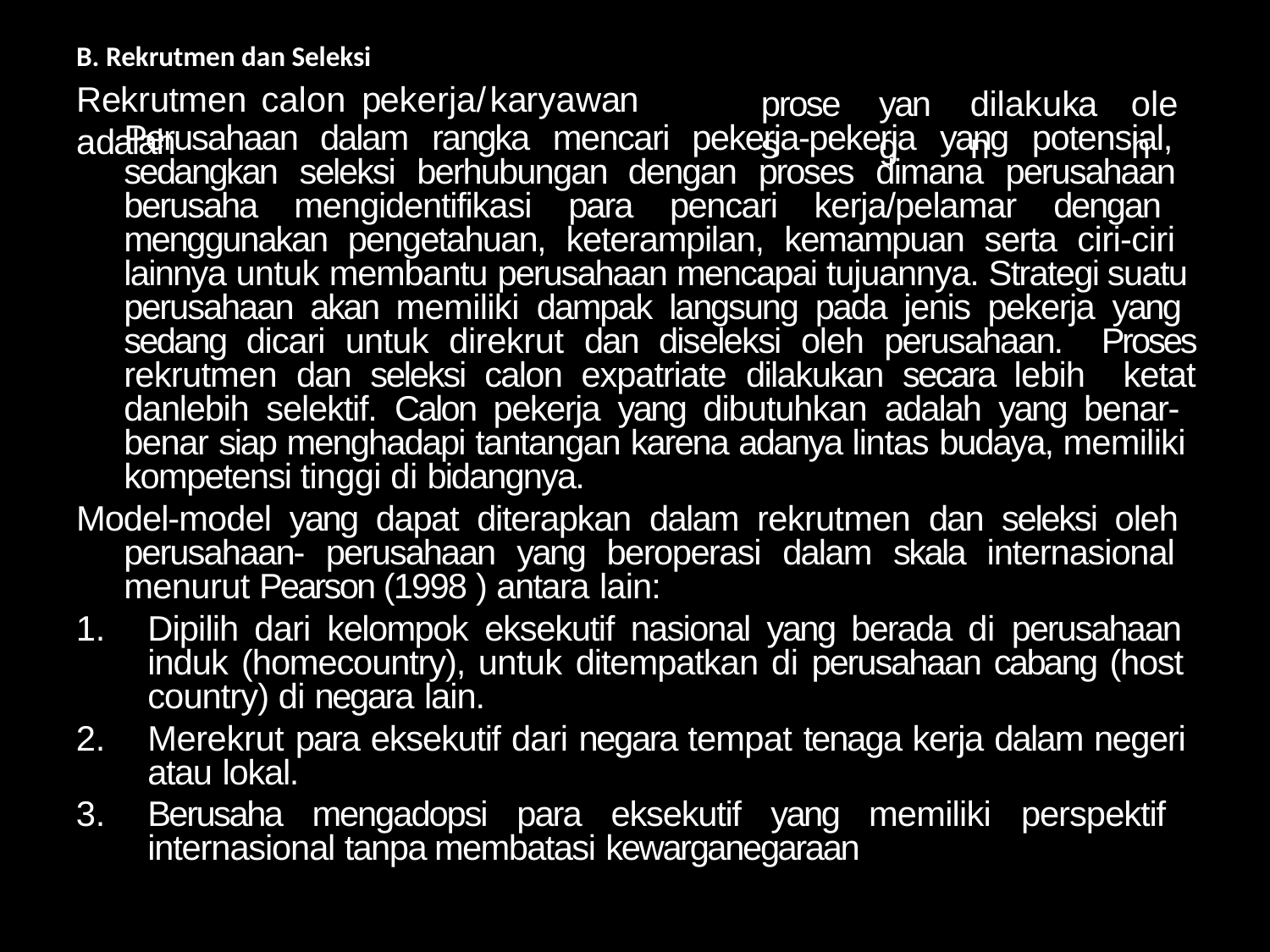

B. Rekrutmen dan Seleksi
Rekrutmen	calon	pekerja/karyawan	adalah
proses
yang
dilakukan
oleh
Perusahaan dalam rangka mencari pekerja-pekerja yang potensial,  sedangkan seleksi berhubungan dengan proses dimana perusahaan  berusaha mengidentifikasi para pencari kerja/pelamar dengan  menggunakan pengetahuan, keterampilan, kemampuan serta ciri-ciri  lainnya untuk membantu perusahaan mencapai tujuannya. Strategi suatu  perusahaan akan memiliki dampak langsung pada jenis pekerja yang  sedang dicari untuk direkrut dan diseleksi oleh perusahaan.  Proses rekrutmen dan seleksi calon expatriate dilakukan secara lebih  ketat danlebih selektif. Calon pekerja yang dibutuhkan adalah yang benar-  benar siap menghadapi tantangan karena adanya lintas budaya, memiliki  kompetensi tinggi di bidangnya.
Model-model yang dapat diterapkan dalam rekrutmen dan seleksi oleh  perusahaan- perusahaan yang beroperasi dalam skala internasional  menurut Pearson (1998 ) antara lain:
Dipilih dari kelompok eksekutif nasional yang berada di perusahaan  induk (homecountry), untuk ditempatkan di perusahaan cabang (host  country) di negara lain.
Merekrut para eksekutif dari negara tempat tenaga kerja dalam negeri  atau lokal.
Berusaha mengadopsi para eksekutif yang memiliki perspektif  internasional tanpa membatasi kewarganegaraan